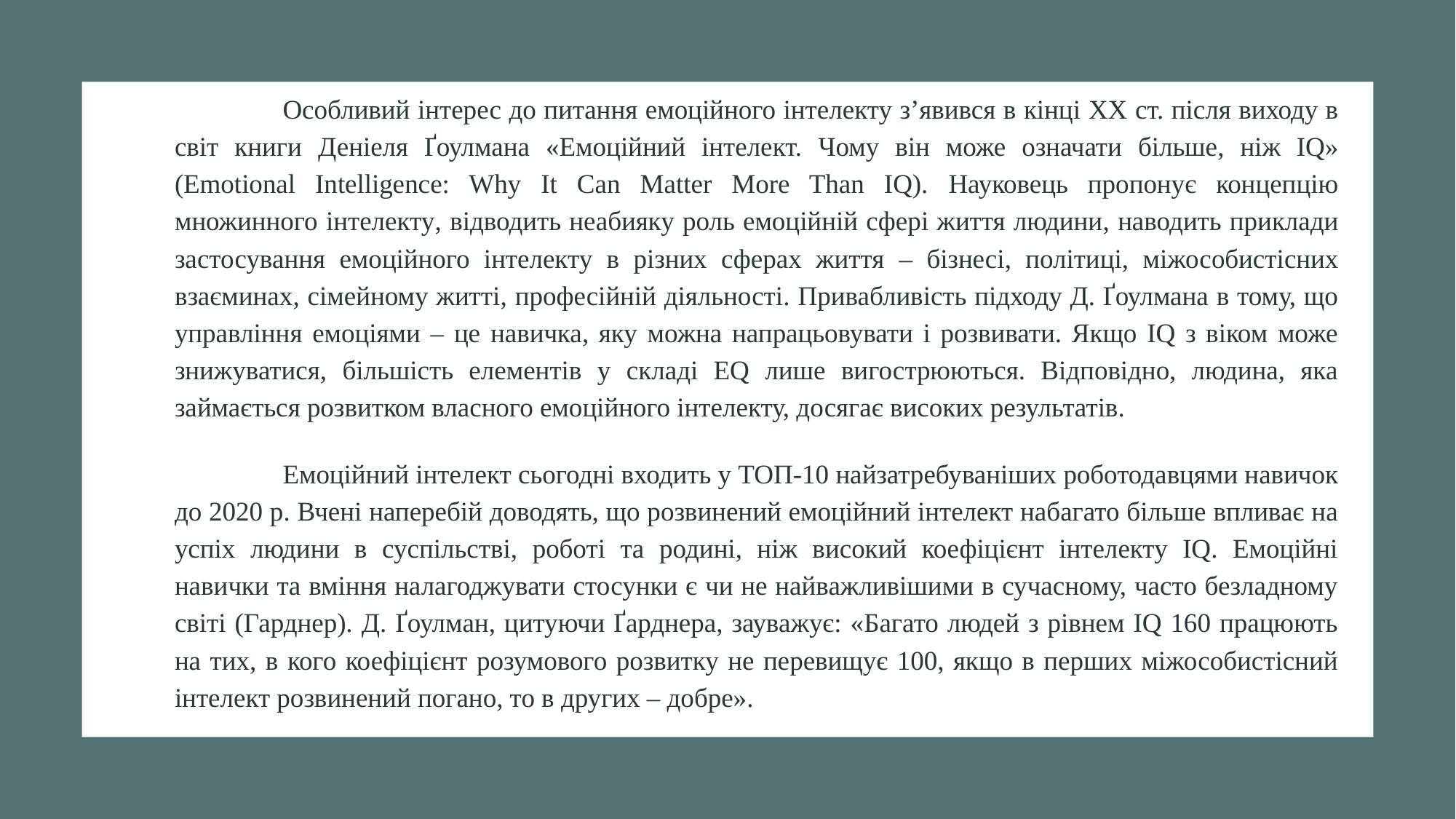

Особливий інтерес до питання емоційного інтелекту з’явився в кінці XX ст. після виходу в світ книги Деніеля Ґоулмана «Емоційний інтелект. Чому він може означати більше, ніж IQ» (Emotional Intelligence: Why It Can Matter More Than IQ). Науковець пропонує концепцію множинного інтелекту, відводить неабияку роль емоційній сфері життя людини, наводить приклади застосування емоційного інтелекту в різних сферах життя – бізнесі, політиці, міжособистісних взаєминах, сімейному житті, професійній діяльності. Привабливість підходу Д. Ґоулмана в тому, що управління емоціями – це навичка, яку можна напрацьовувати і розвивати. Якщо IQ з віком може знижуватися, більшість елементів у складі EQ лише вигострюються. Відповідно, людина, яка займається розвитком власного емоційного інтелекту, досягає високих результатів.
	Емоційний інтелект сьогодні входить у ТОП-10 найзатребуваніших роботодавцями навичок до 2020 р. Вчені наперебій доводять, що розвинений емоційний інтелект набагато більше впливає на успіх людини в суспільстві, роботі та родині, ніж високий коефіцієнт інтелекту IQ. Емоційні навички та вміння налагоджувати стосунки є чи не найважливішими в сучасному, часто безладному світі (Гарднер). Д. Ґоулман, цитуючи Ґарднера, зауважує: «Багато людей з рівнем IQ 160 працюють на тих, в кого коефіцієнт розумового розвитку не перевищує 100, якщо в перших міжособистісний інтелект розвинений погано, то в других – добре».